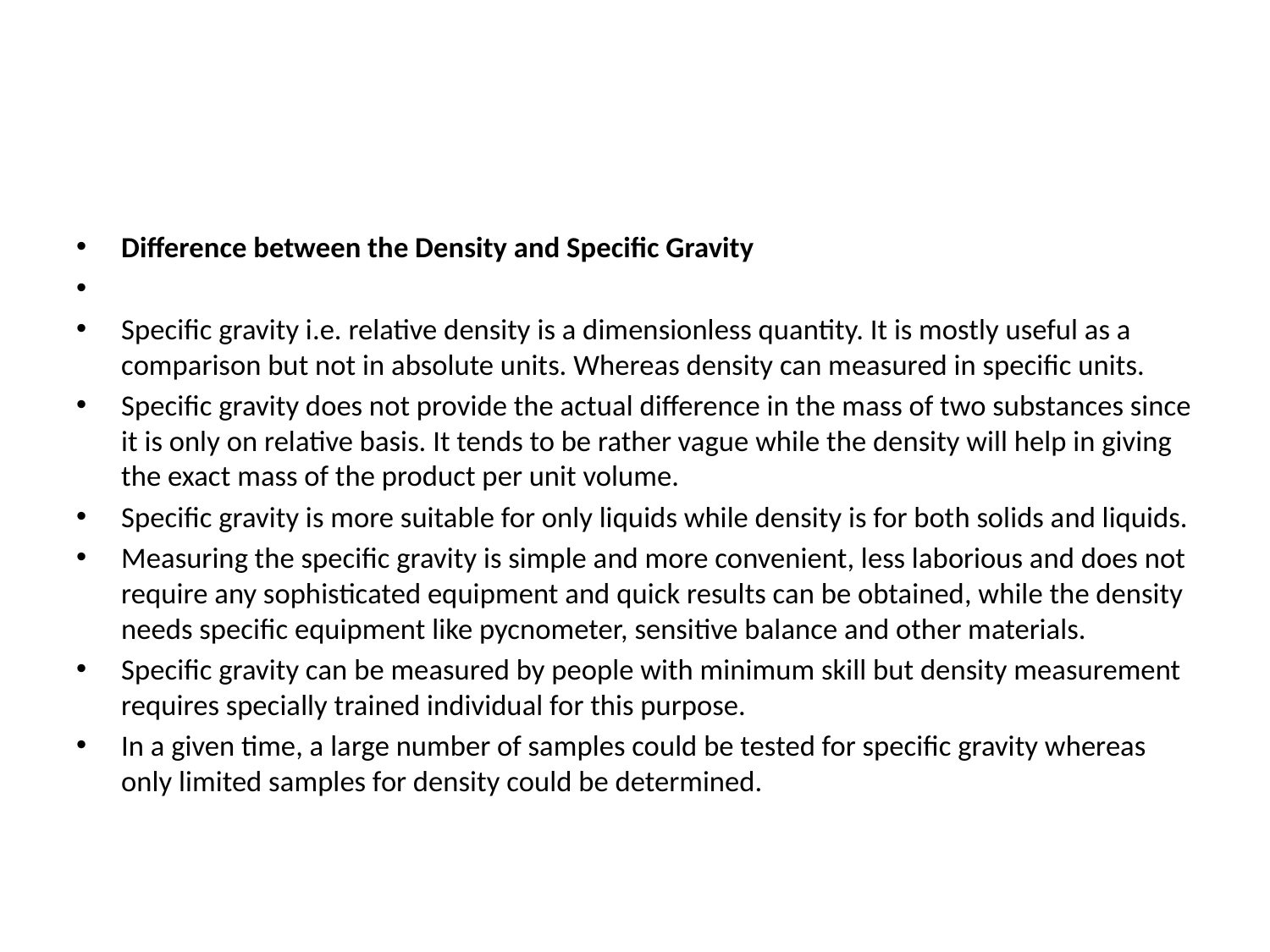

#
Difference between the Density and Specific Gravity

Specific gravity i.e. relative density is a dimensionless quantity. It is mostly useful as a comparison but not in absolute units. Whereas density can measured in specific units.
Specific gravity does not provide the actual difference in the mass of two substances since it is only on relative basis. It tends to be rather vague while the density will help in giving the exact mass of the product per unit volume.
Specific gravity is more suitable for only liquids while density is for both solids and liquids.
Measuring the specific gravity is simple and more convenient, less laborious and does not require any sophisticated equipment and quick results can be obtained, while the density needs specific equipment like pycnometer, sensitive balance and other materials.
Specific gravity can be measured by people with minimum skill but density measurement requires specially trained individual for this purpose.
In a given time, a large number of samples could be tested for specific gravity whereas only limited samples for density could be determined.